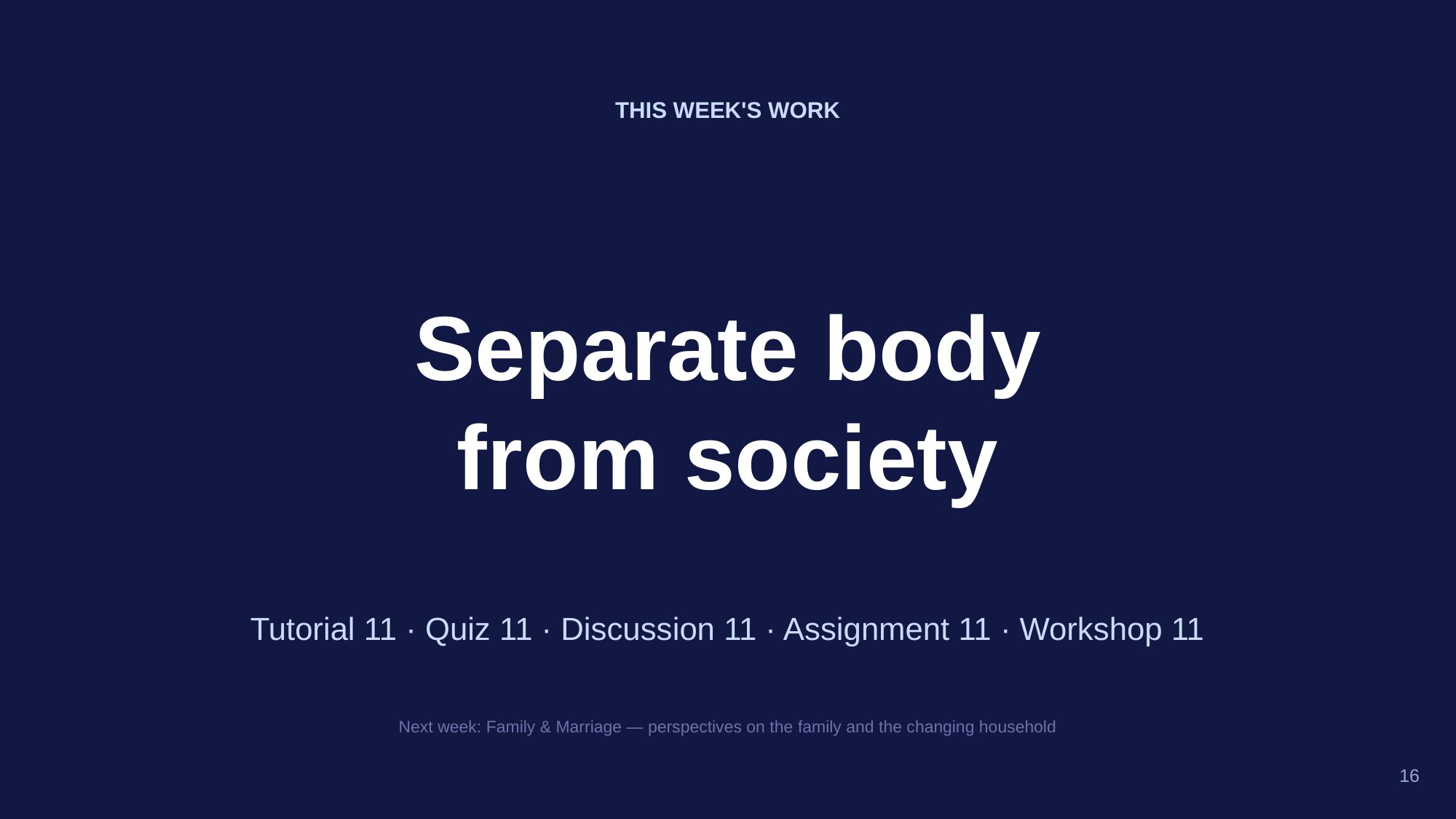

THIS WEEK'S WORK
Separate body
from society
Tutorial 11 · Quiz 11 · Discussion 11 · Assignment 11 · Workshop 11
Next week: Family & Marriage — perspectives on the family and the changing household
16